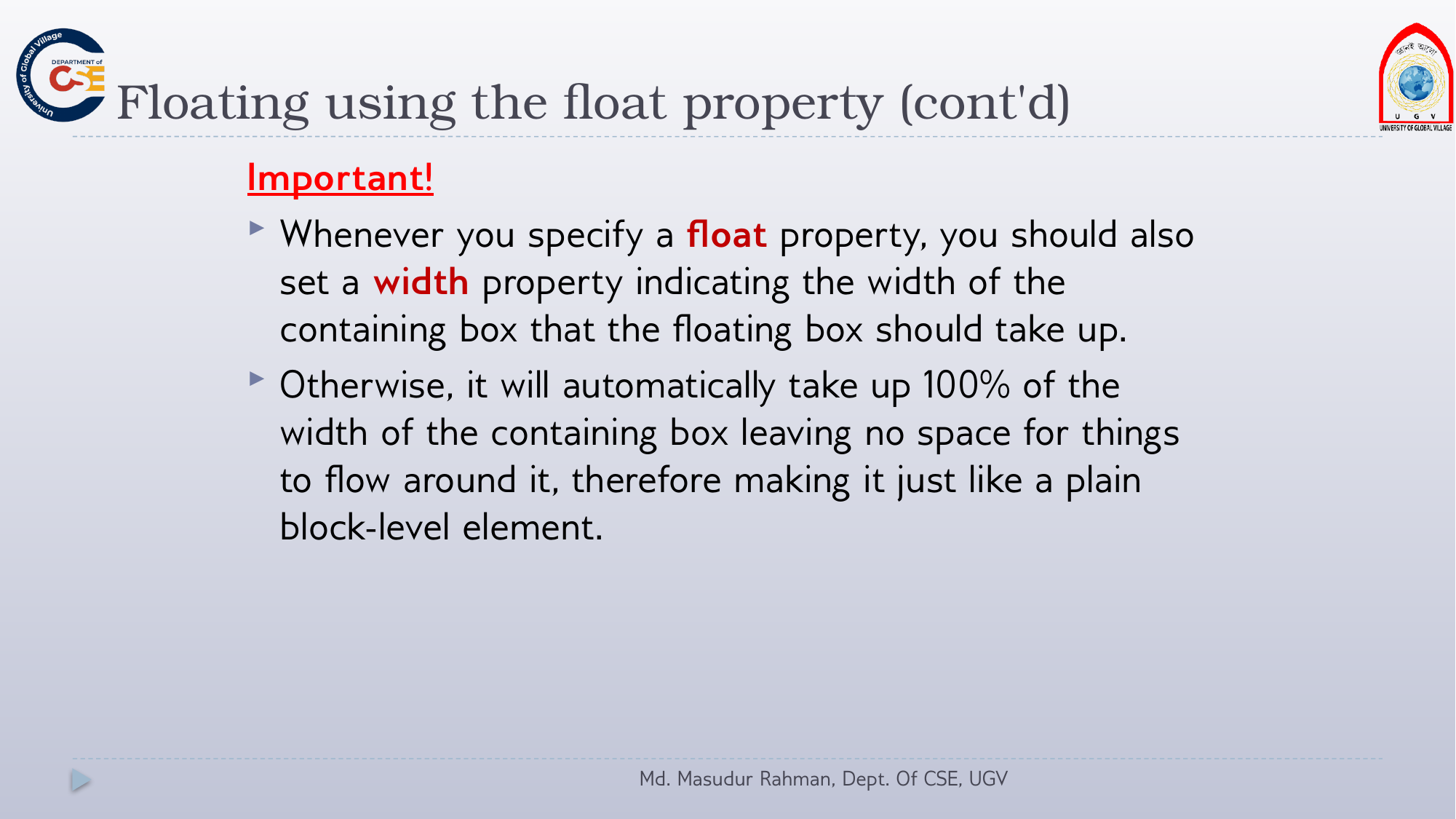

# Floating using the float property (cont'd)
Important!
Whenever you specify a float property, you should also set a width property indicating the width of the containing box that the floating box should take up.
Otherwise, it will automatically take up 100% of the width of the containing box leaving no space for things to flow around it, therefore making it just like a plain block-level element.
Md. Masudur Rahman, Dept. Of CSE, UGV